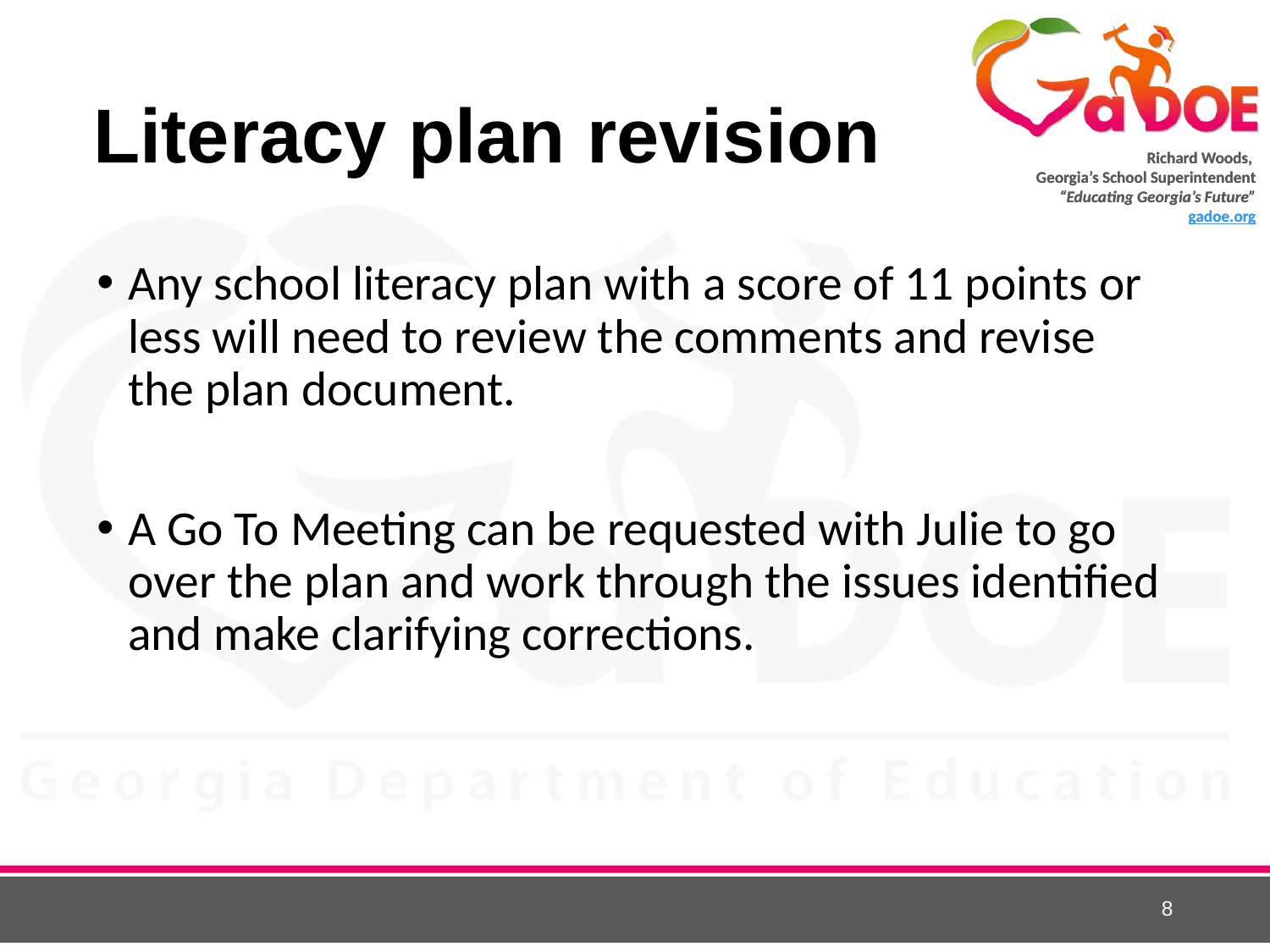

# Literacy plan revision
Any school literacy plan with a score of 11 points or less will need to review the comments and revise the plan document.

A Go To Meeting can be requested with Julie to go over the plan and work through the issues identified and make clarifying corrections.
8